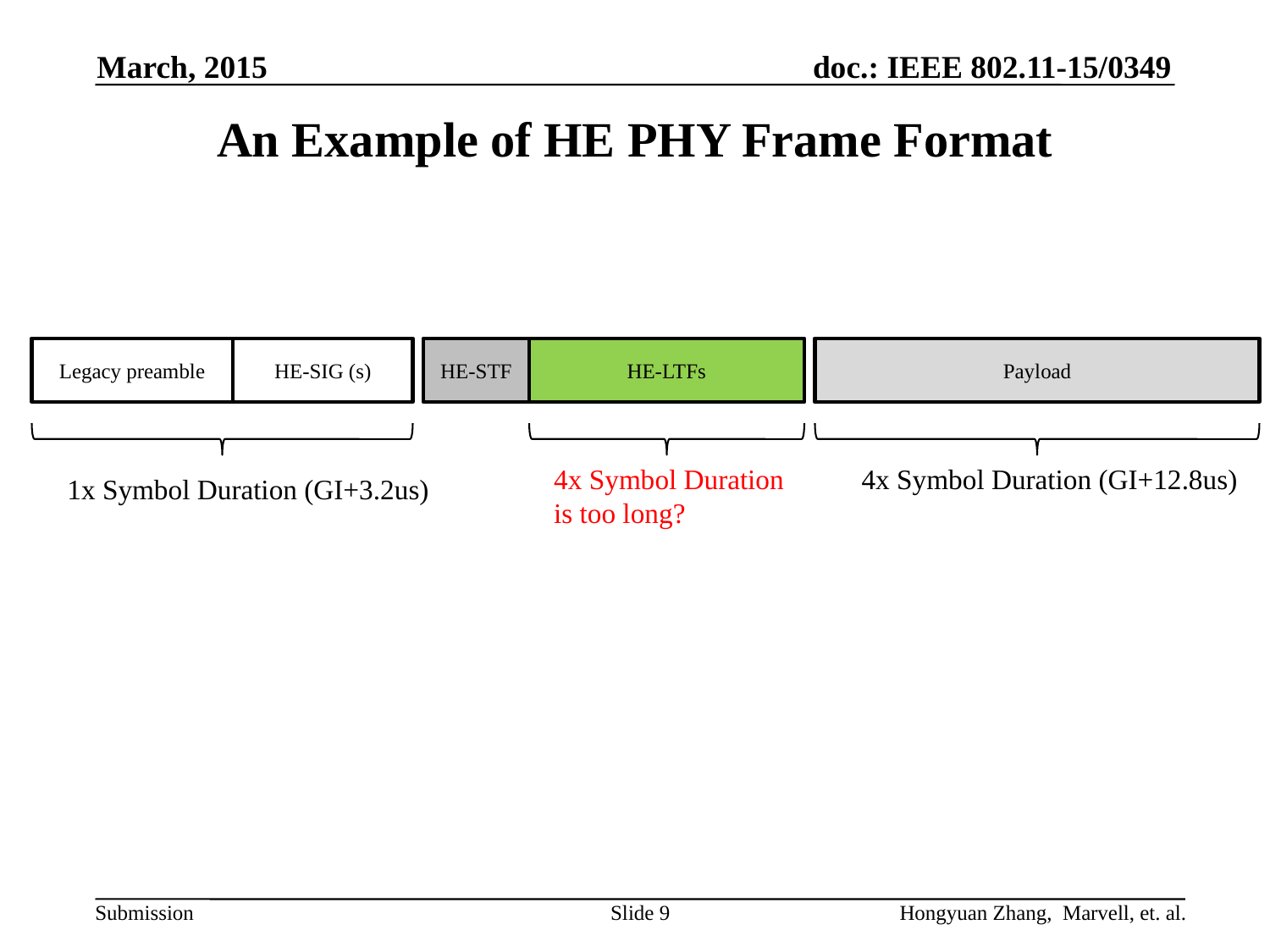

March, 2015
# An Example of HE PHY Frame Format

Legacy preamble
HE-SIG (s)
HE-STF
HE-LTFs
Payload
4x Symbol Duration
is too long?
4x Symbol Duration (GI+12.8us)
1x Symbol Duration (GI+3.2us)
Slide 9
Hongyuan Zhang,  Marvell, et. al.